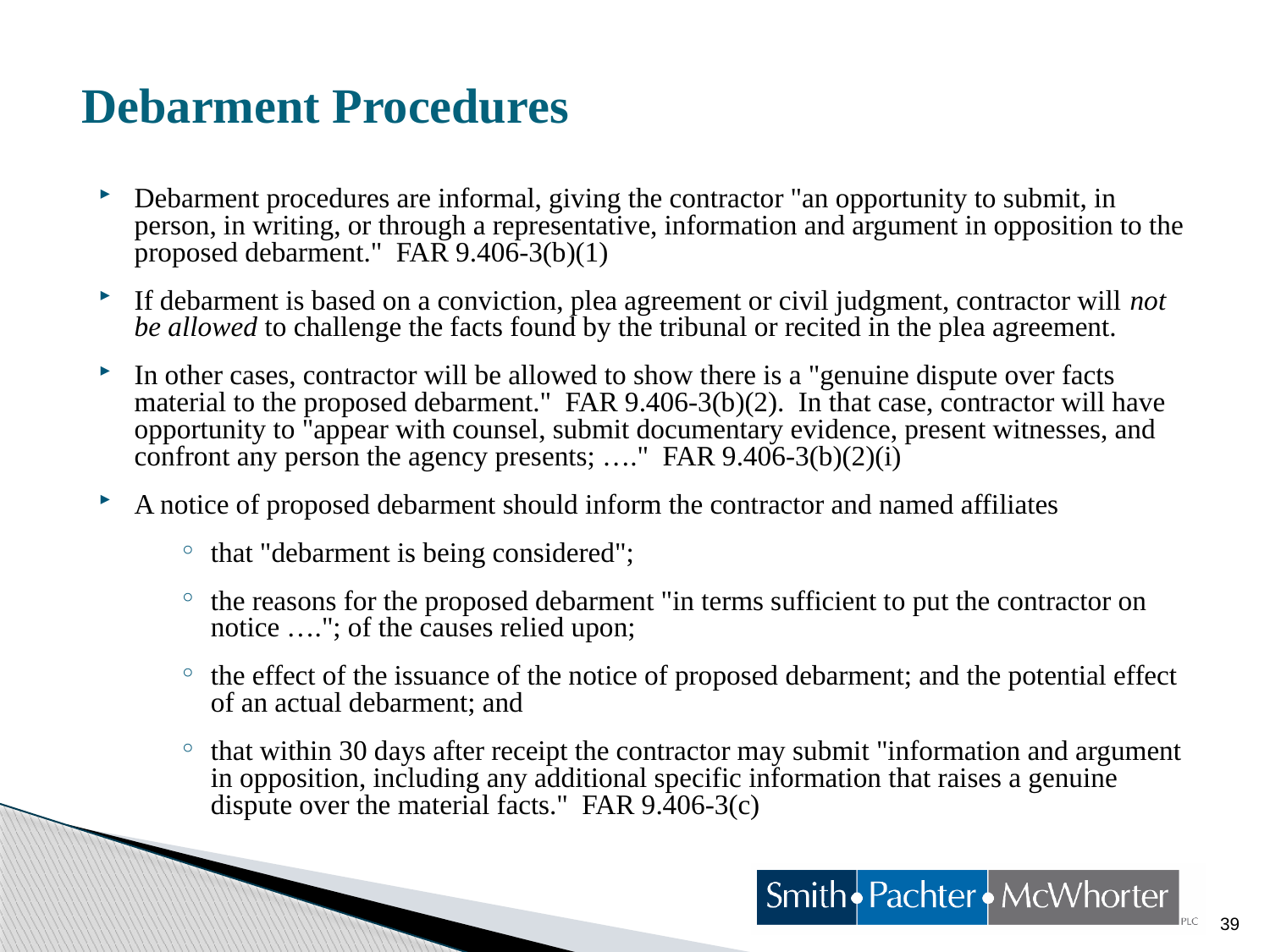

# Debarment Procedures
Debarment procedures are informal, giving the contractor "an opportunity to submit, in person, in writing, or through a representative, information and argument in opposition to the proposed debarment."  FAR 9.406-3(b)(1)
If debarment is based on a conviction, plea agreement or civil judgment, contractor will not be allowed to challenge the facts found by the tribunal or recited in the plea agreement.
In other cases, contractor will be allowed to show there is a "genuine dispute over facts material to the proposed debarment."  FAR 9.406-3(b)(2).  In that case, contractor will have opportunity to "appear with counsel, submit documentary evidence, present witnesses, and confront any person the agency presents; …."  FAR 9.406-3(b)(2)(i)
A notice of proposed debarment should inform the contractor and named affiliates
that "debarment is being considered";
the reasons for the proposed debarment "in terms sufficient to put the contractor on notice …."; of the causes relied upon;
the effect of the issuance of the notice of proposed debarment; and the potential effect of an actual debarment; and
that within 30 days after receipt the contractor may submit "information and argument in opposition, including any additional specific information that raises a genuine dispute over the material facts."  FAR 9.406-3(c)

39